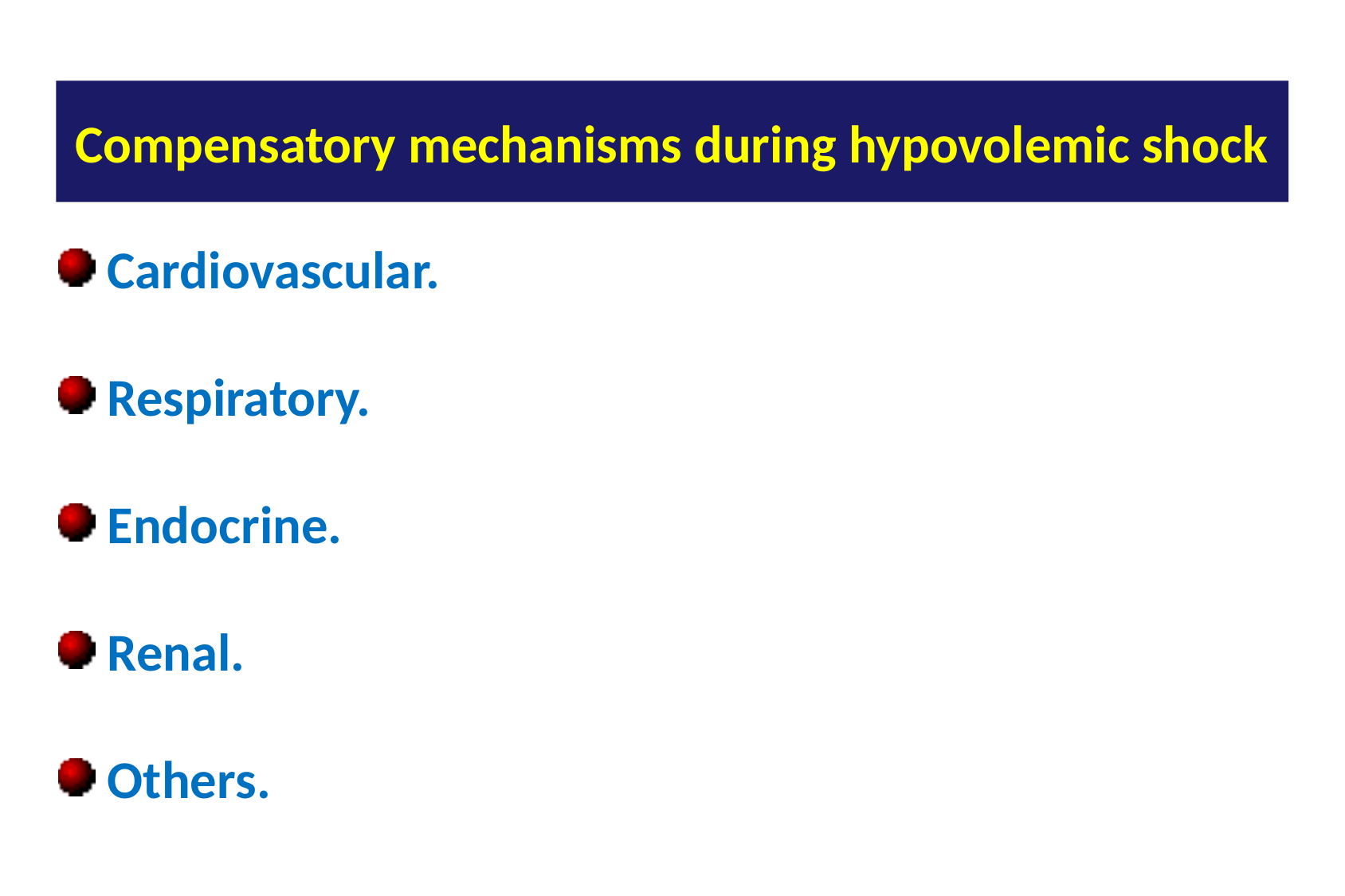

Compensatory mechanisms during hypovolemic shock

 Cardiovascular.

 Respiratory.

 Endocrine.

 Renal.

 Others.